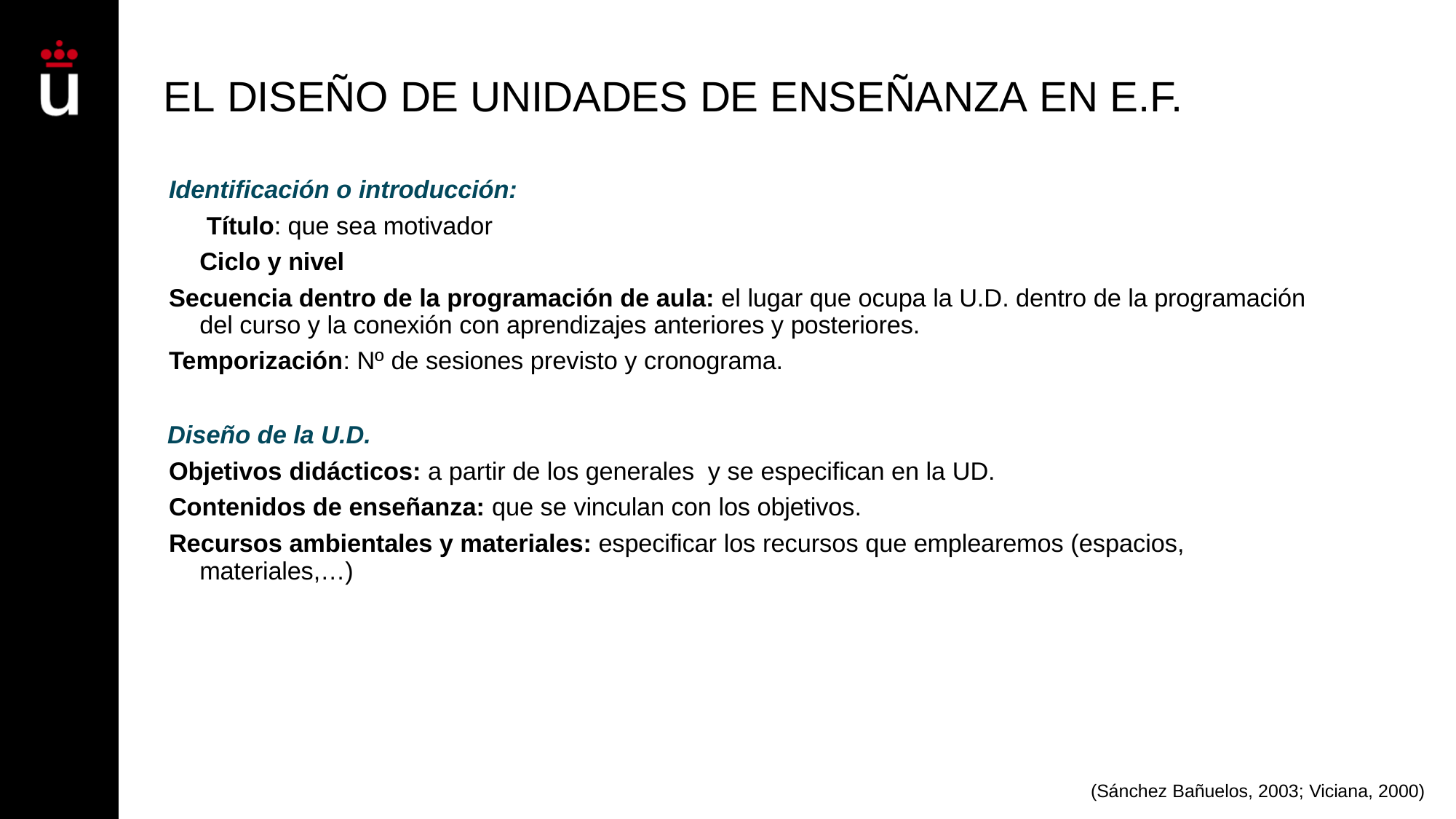

# EL DISEÑO DE UNIDADES DE ENSEÑANZA EN E.F.
Identificación o introducción:  Título: que sea motivador  Ciclo y nivel
Secuencia dentro de la programación de aula: el lugar que ocupa la U.D. dentro de la programación  del curso y la conexión con aprendizajes anteriores y posteriores.
Temporización: Nº de sesiones previsto y cronograma.

Diseño de la U.D.
Objetivos didácticos: a partir de los generales y se especifican en la UD.
Contenidos de enseñanza: que se vinculan con los objetivos.
Recursos ambientales y materiales: especificar los recursos que emplearemos (espacios,  materiales,…)
(Sánchez Bañuelos, 2003; Viciana, 2000)